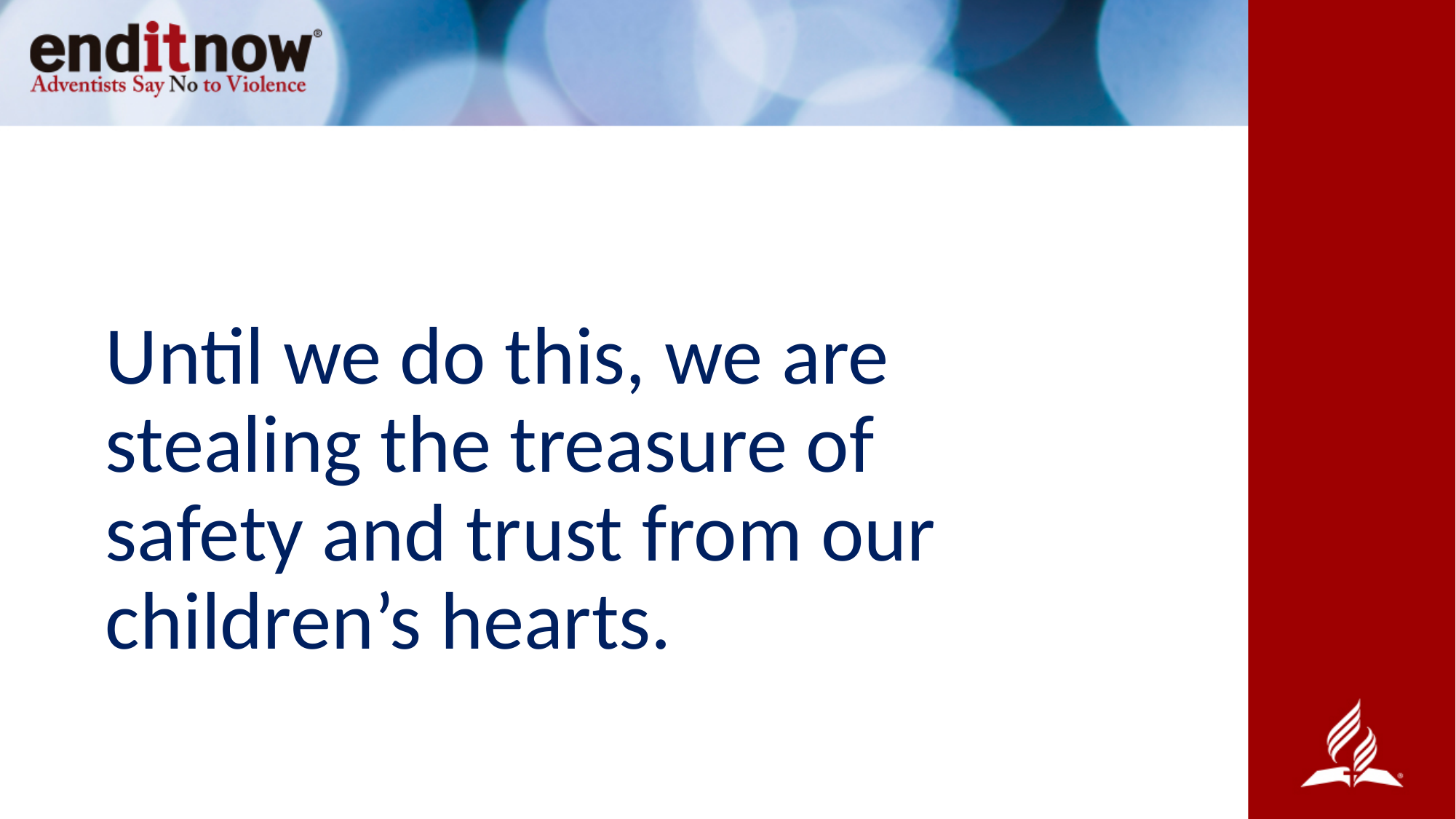

# Until we do this, we are stealing the treasure of safety and trust from our children’s hearts.